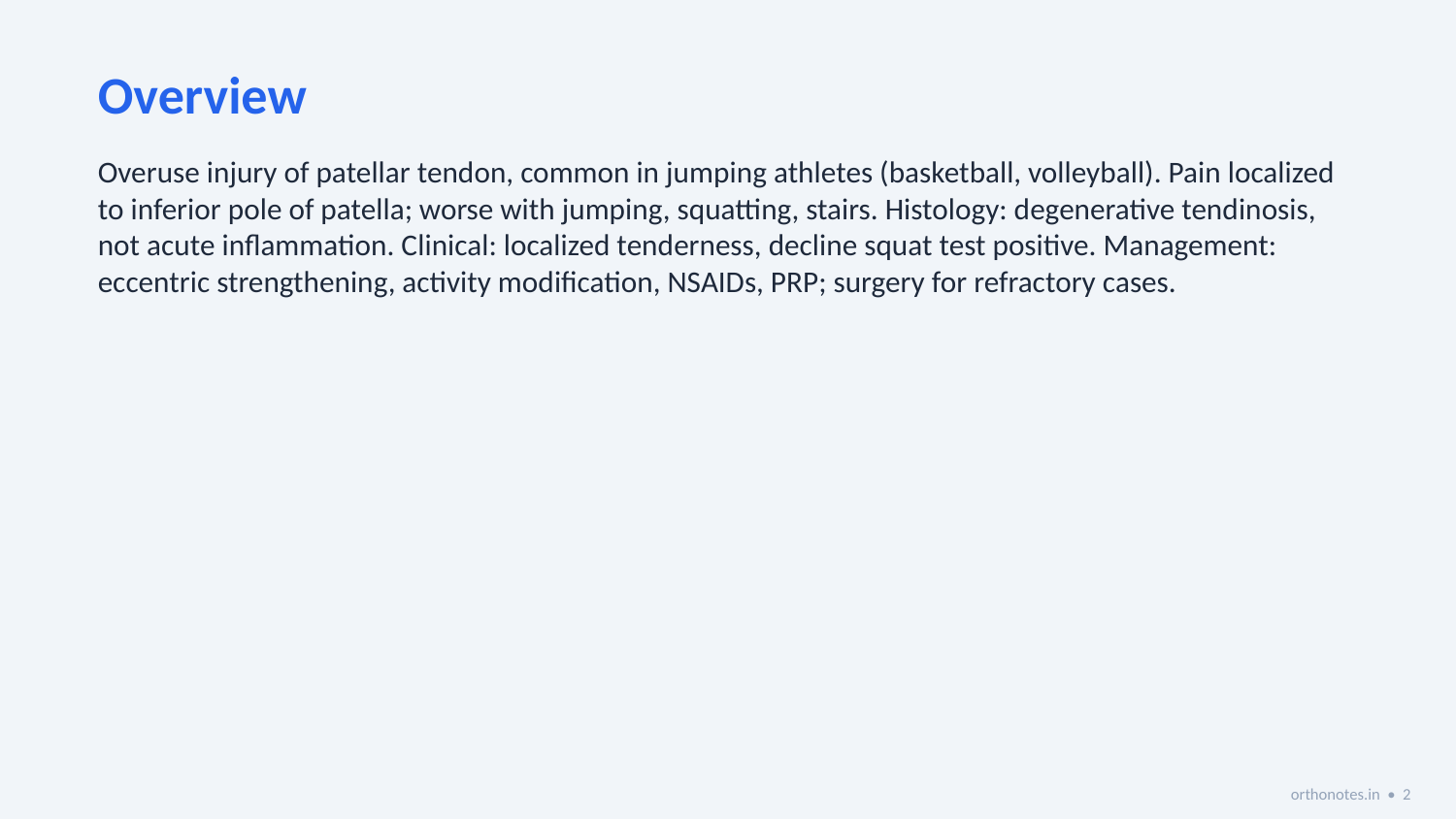

Overview
Overuse injury of patellar tendon, common in jumping athletes (basketball, volleyball). Pain localized to inferior pole of patella; worse with jumping, squatting, stairs. Histology: degenerative tendinosis, not acute inflammation. Clinical: localized tenderness, decline squat test positive. Management: eccentric strengthening, activity modification, NSAIDs, PRP; surgery for refractory cases.
orthonotes.in  •  2